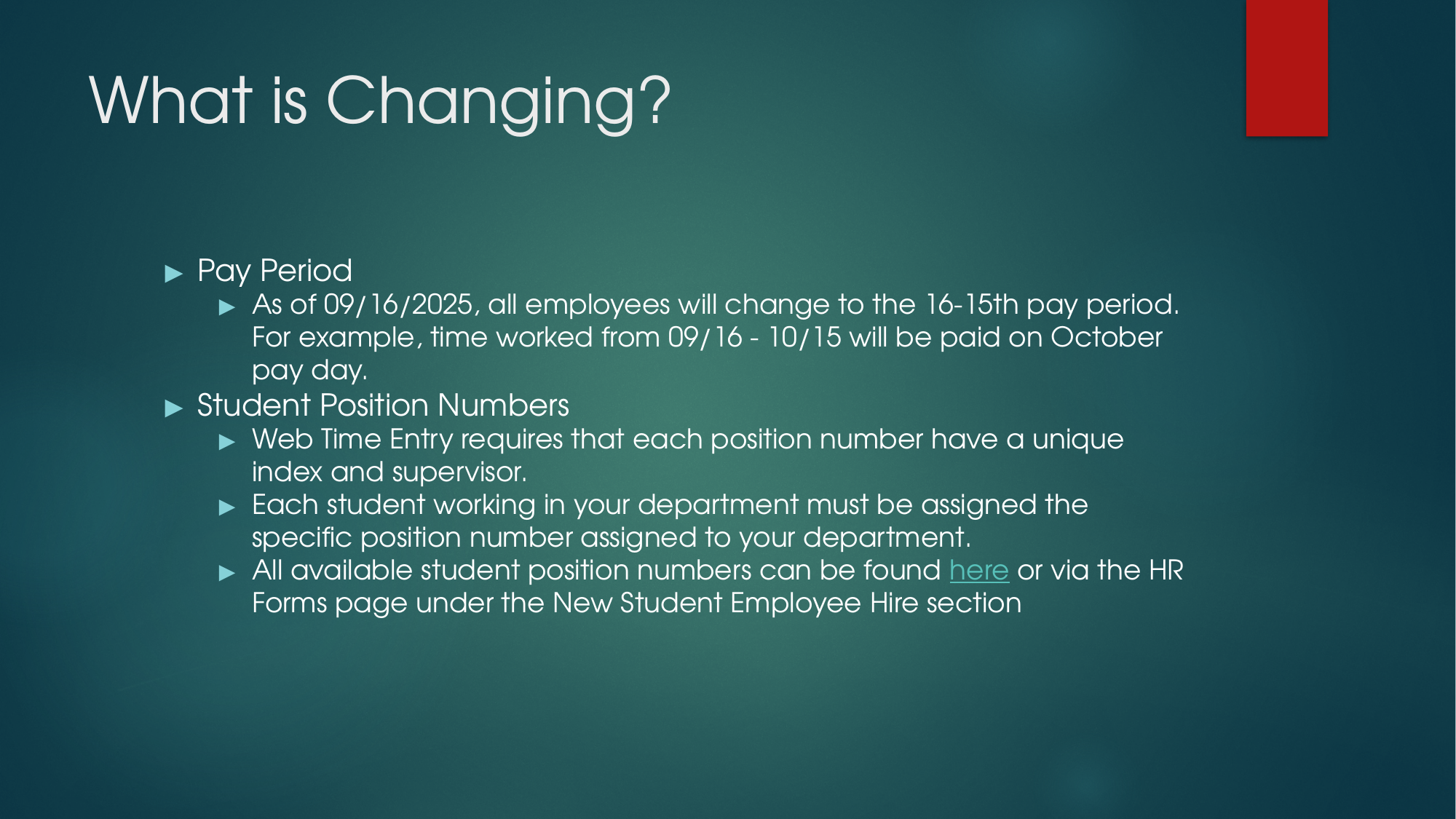

# What is Changing?
Pay Period
As of 09/16/2025, all employees will change to the 16-15th pay period. For example, time worked from 09/16 - 10/15 will be paid on October pay day.
Student Position Numbers
Web Time Entry requires that each position number have a unique index and supervisor.
Each student working in your department must be assigned the specific position number assigned to your department.
All available student position numbers can be found here or via the HR Forms page under the New Student Employee Hire section